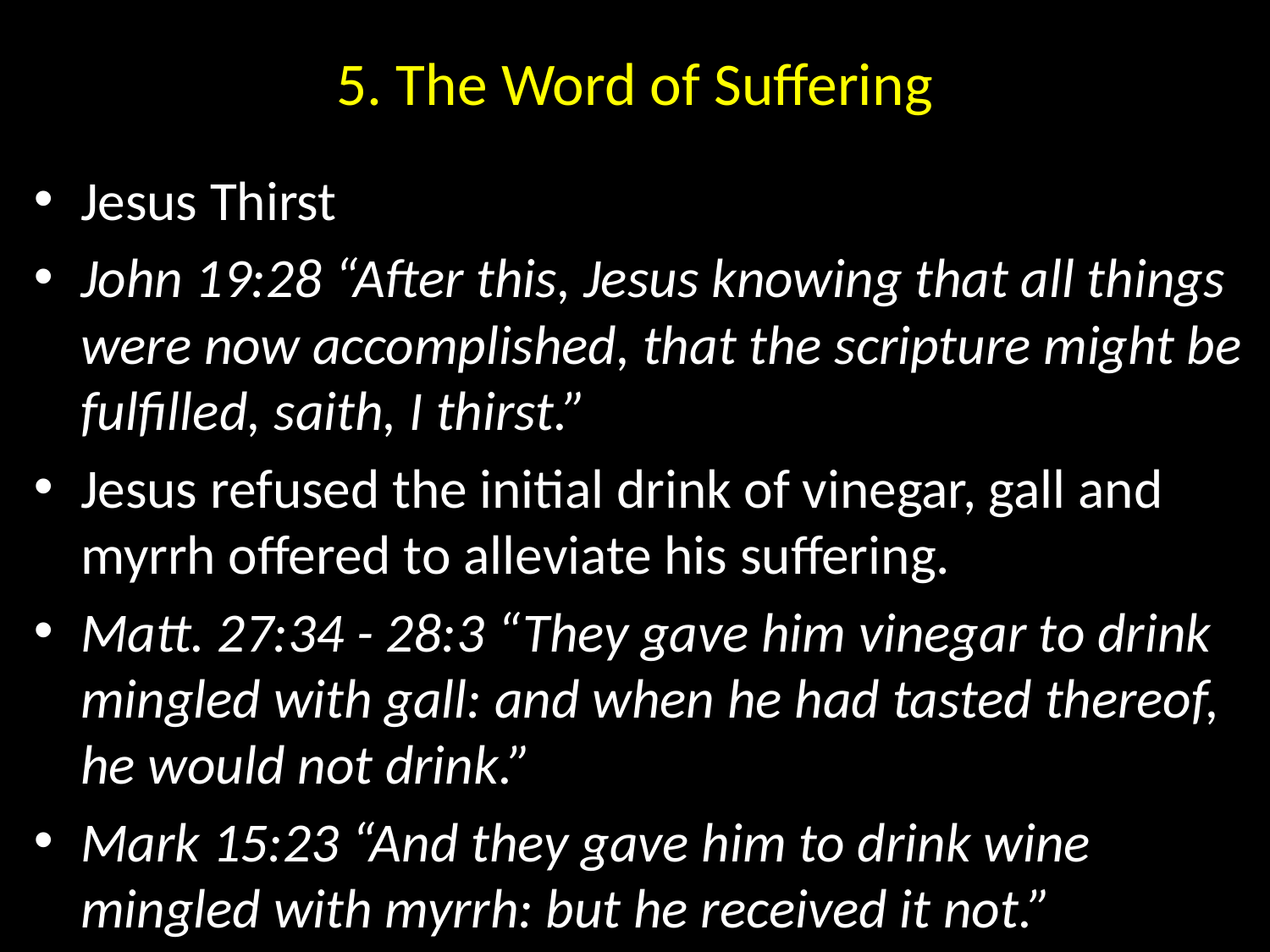

# 5. The Word of Suffering
Jesus Thirst
John 19:28 “After this, Jesus knowing that all things were now accomplished, that the scripture might be fulfilled, saith, I thirst.”
Jesus refused the initial drink of vinegar, gall and myrrh offered to alleviate his suffering.
Matt. 27:34 - 28:3 “They gave him vinegar to drink mingled with gall: and when he had tasted thereof, he would not drink.”
Mark 15:23 “And they gave him to drink wine mingled with myrrh: but he received it not.”